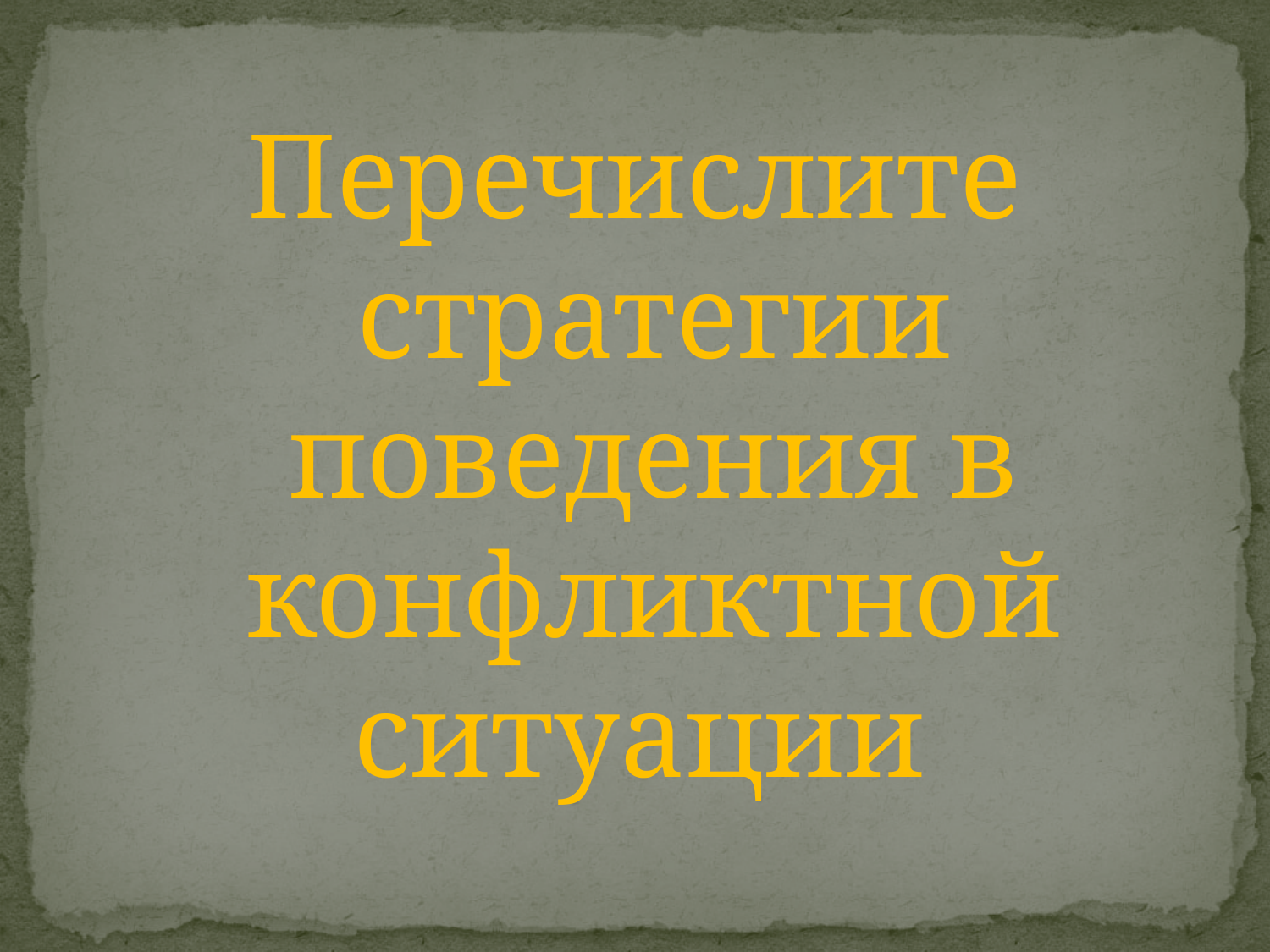

#
Перечислите стратегии поведения в конфликтной ситуации